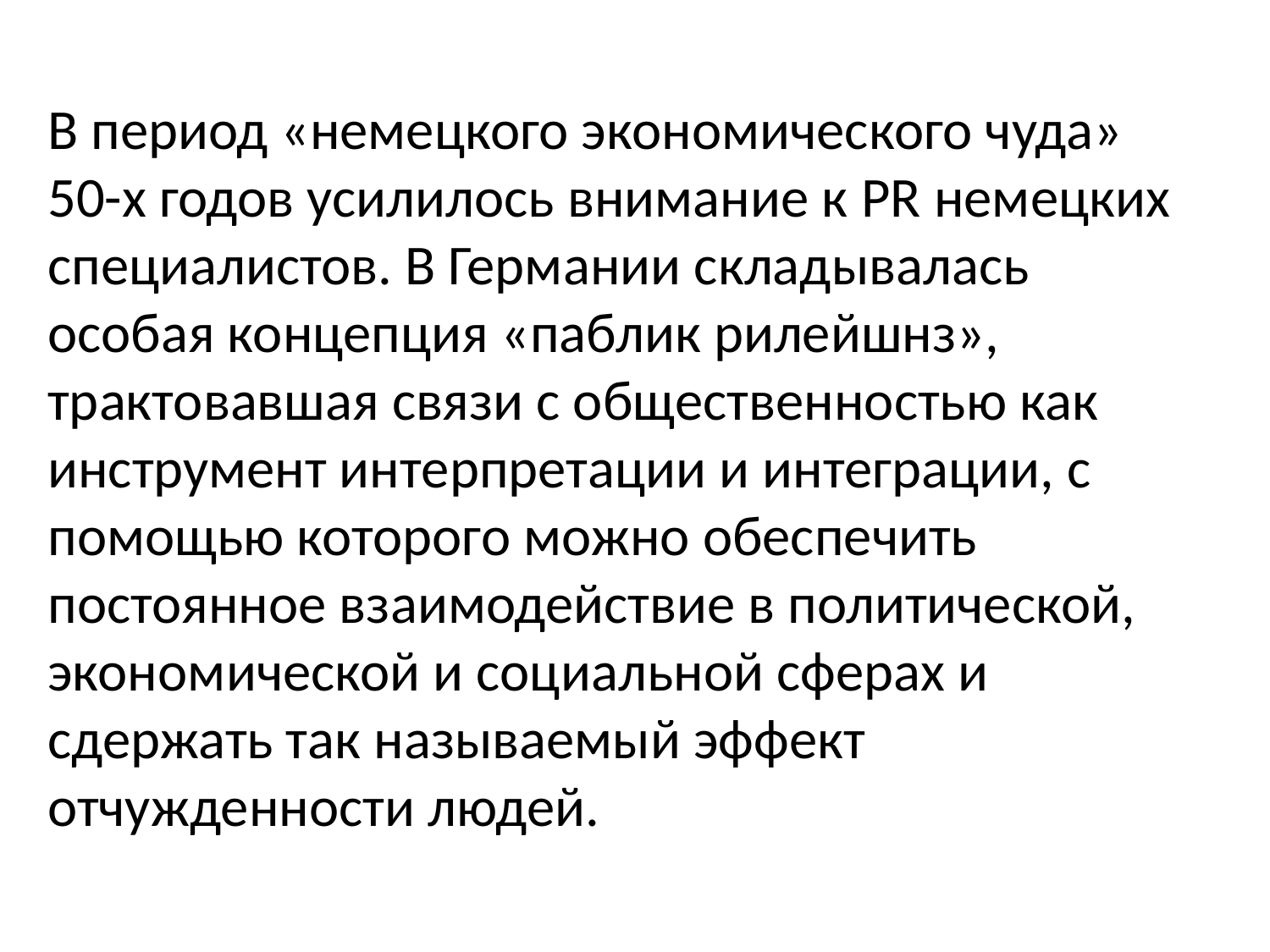

В период «немецкого экономического чуда» 50-х годов усилилось внимание к PR немецких специалистов. В Германии складывалась особая концепция «паблик рилейшнз», трактовавшая связи с общественностью как инструмент интерпретации и интеграции, с помощью которого можно обеспечить постоянное взаимодействие в политической, экономической и социальной сферах и сдержать так называемый эффект отчужденности людей.